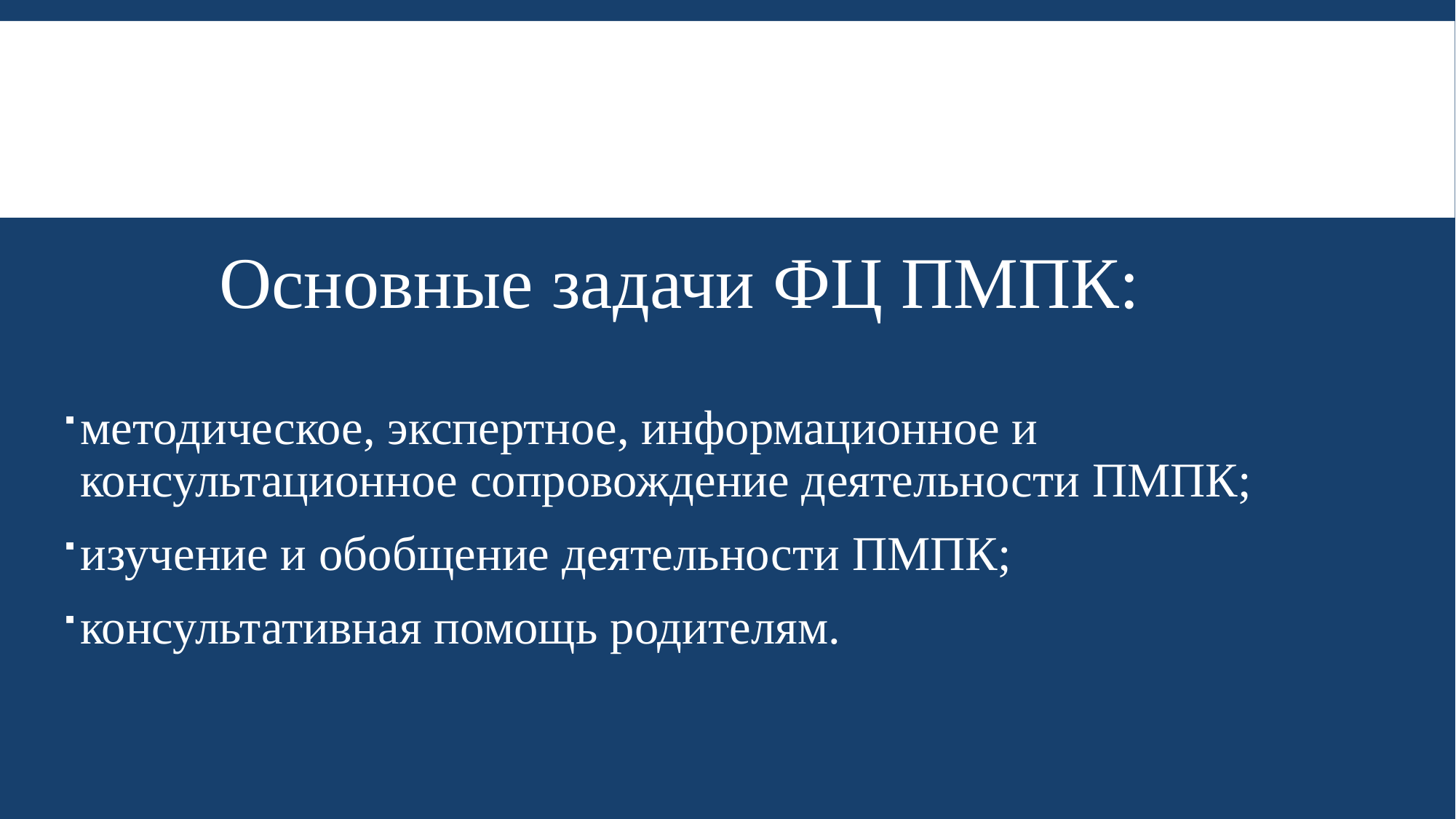

#
Основные задачи ФЦ ПМПК:

методическое, экспертное, информационное и консультационное сопровождение деятельности ПМПК;
изучение и обобщение деятельности ПМПК;
консультативная помощь родителям.